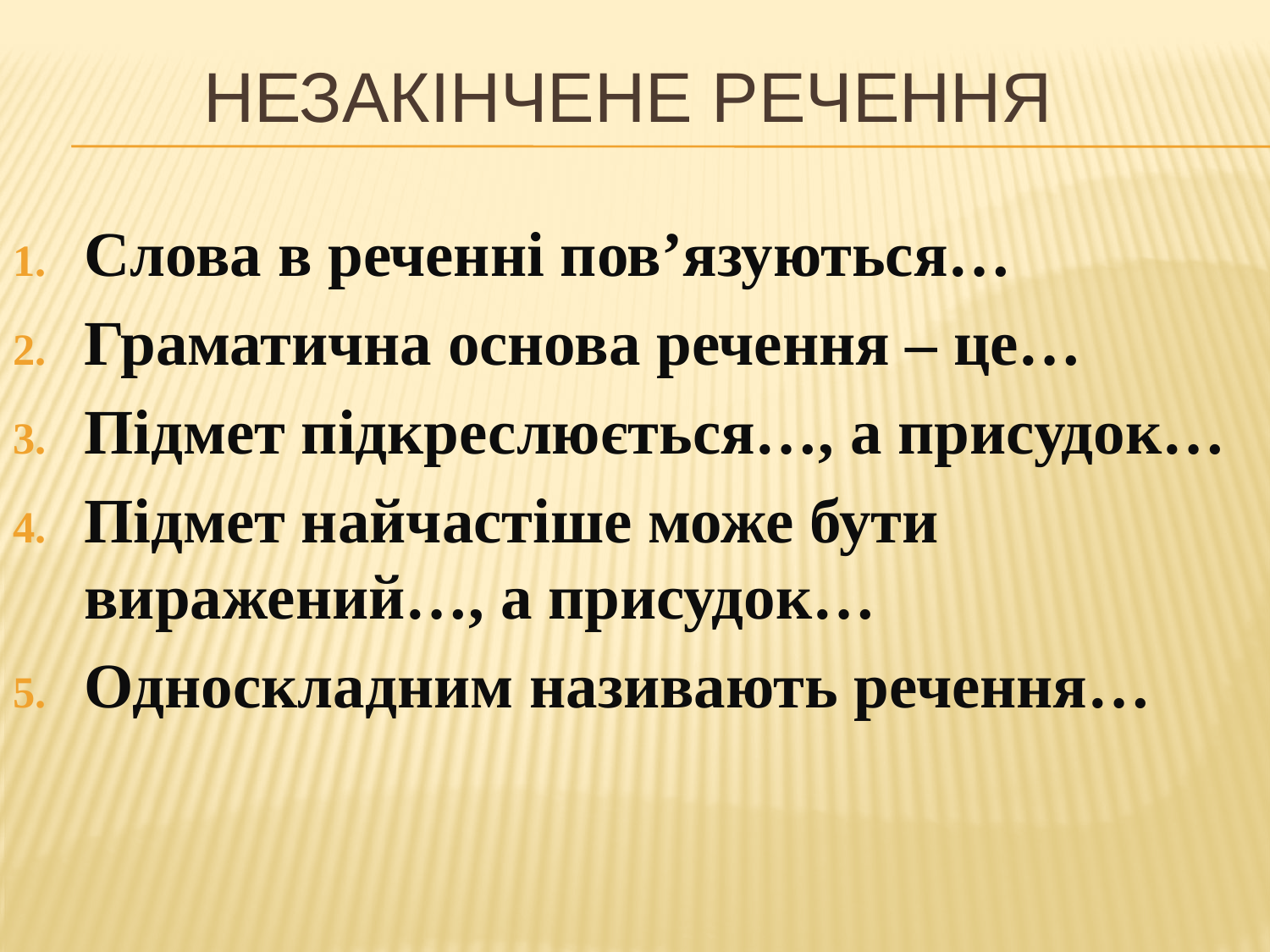

# незакінчене речення
Слова в реченні пов’язуються…
Граматична основа речення – це…
Підмет підкреслюється…, а присудок…
Підмет найчастіше може бути виражений…, а присудок…
Односкладним називають речення…